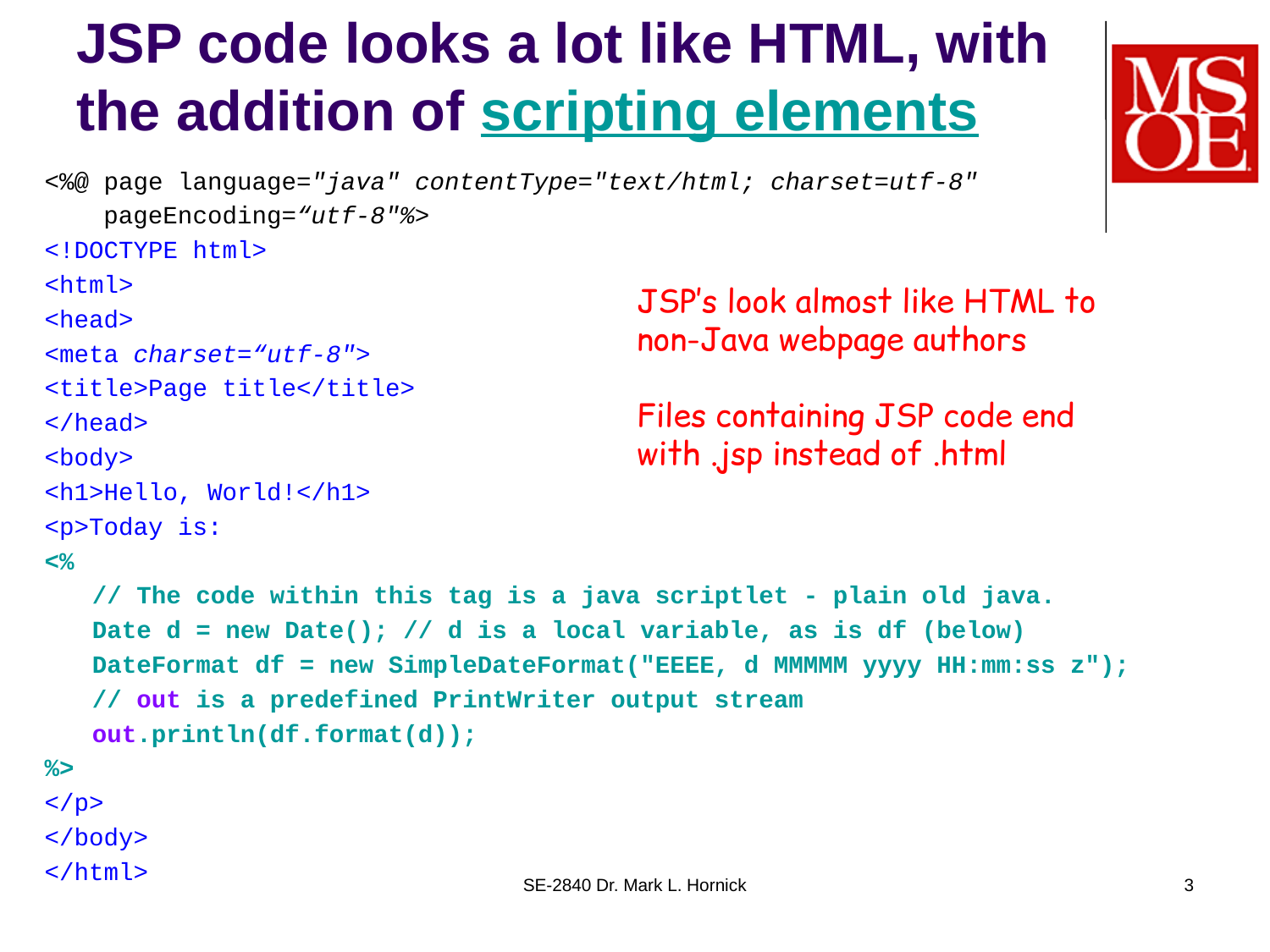

# JSP code looks a lot like HTML, with the addition of scripting elements
<%@ page language="java" contentType="text/html; charset=utf-8"
    pageEncoding=“utf-8"%>
<!DOCTYPE html>
<html>
<head>
<meta charset=“utf-8">
<title>Page title</title>
</head>
<body>
<h1>Hello, World!</h1>
<p>Today is:
<%
	// The code within this tag is a java scriptlet - plain old java.
	Date d = new Date(); // d is a local variable, as is df (below)
	DateFormat df = new SimpleDateFormat("EEEE, d MMMMM yyyy HH:mm:ss z");
	// out is a predefined PrintWriter output stream
	out.println(df.format(d));
%>
</p>
</body>
</html>
JSP’s look almost like HTML to non-Java webpage authors

Files containing JSP code end with .jsp instead of .html
SE-2840 Dr. Mark L. Hornick
3